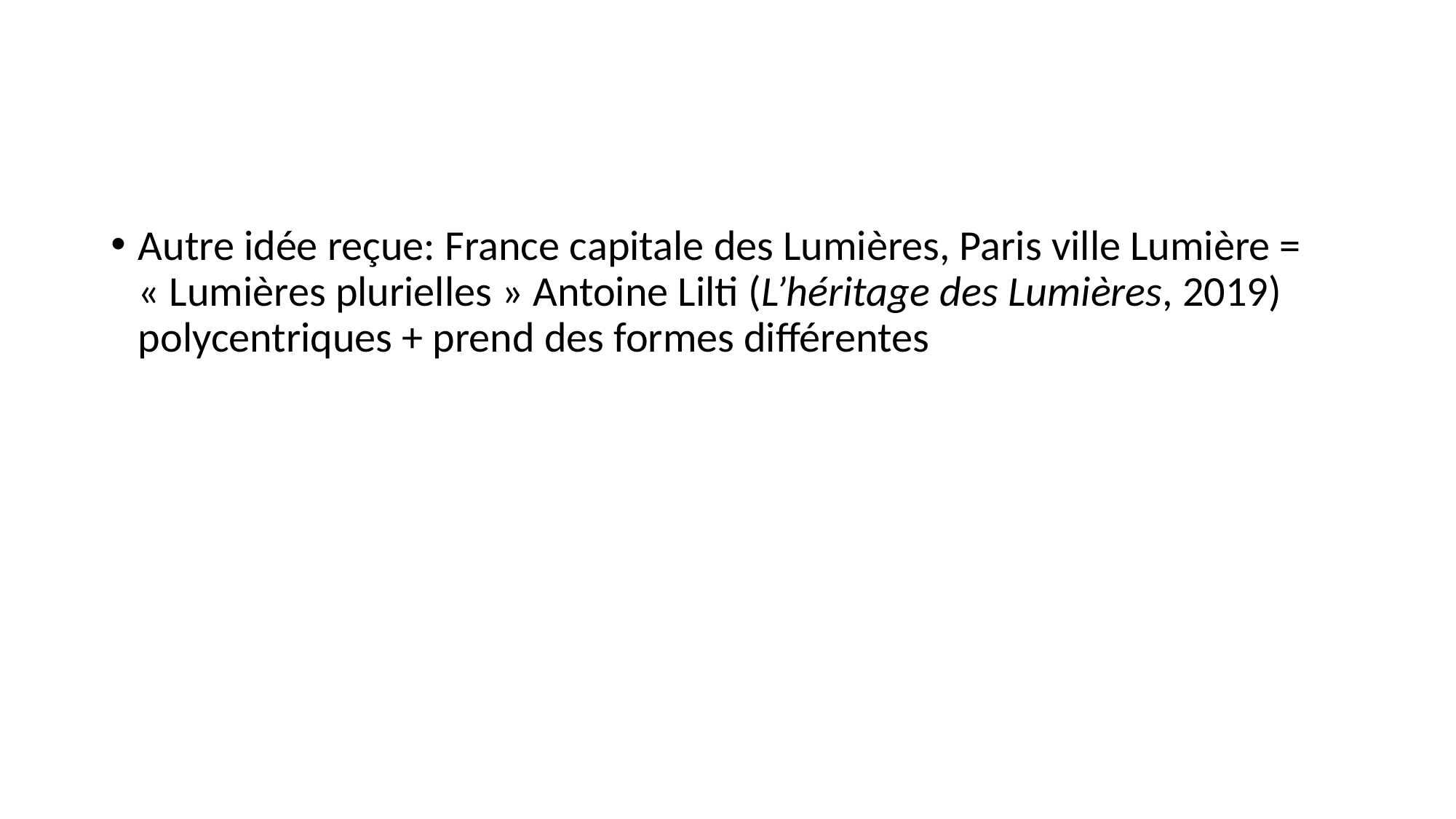

#
Autre idée reçue: France capitale des Lumières, Paris ville Lumière = « Lumières plurielles » Antoine Lilti (L’héritage des Lumières, 2019) polycentriques + prend des formes différentes